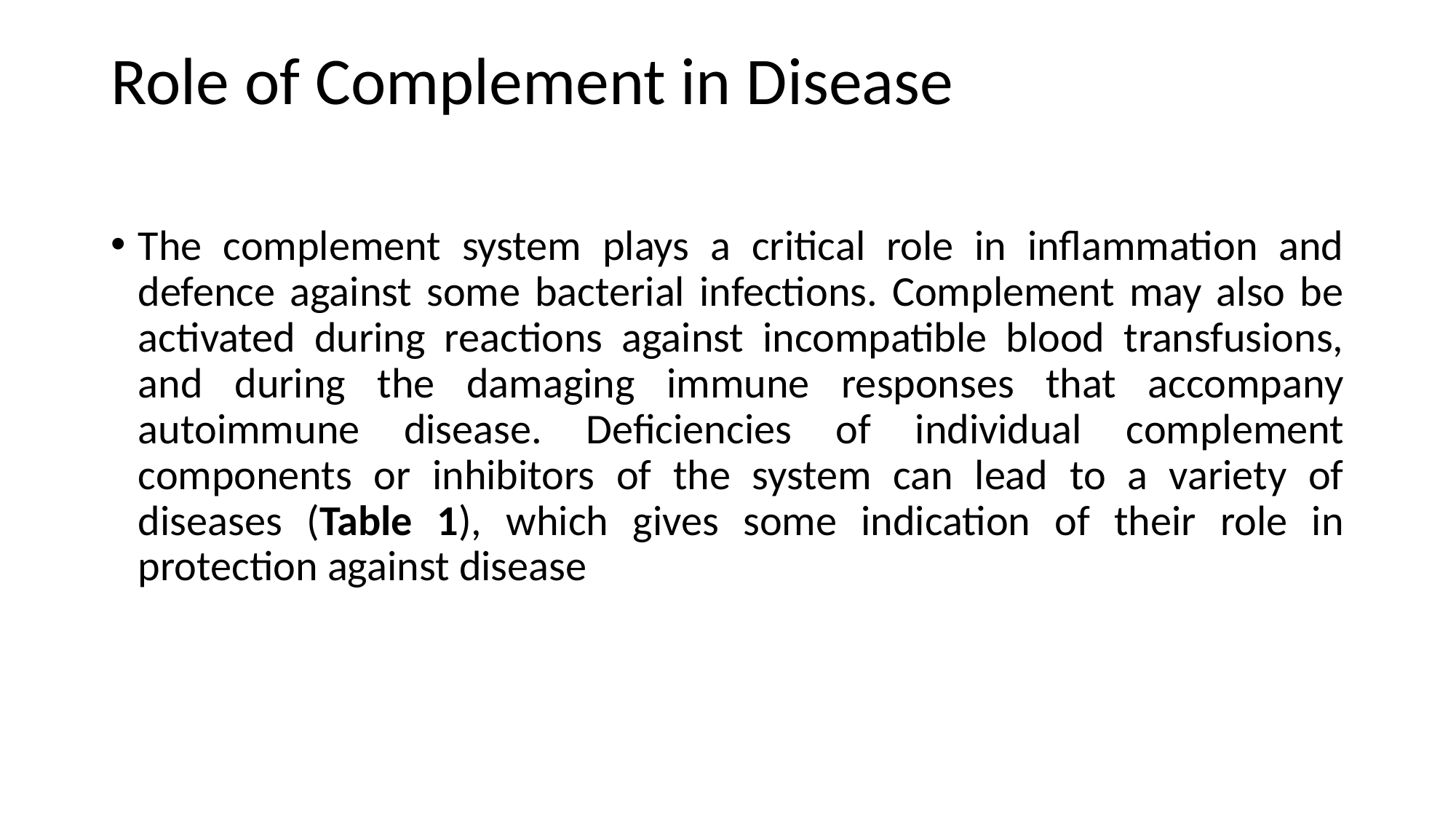

# Role of Complement in Disease
The complement system plays a critical role in inflammation and defence against some bacterial infections. Complement may also be activated during reactions against incompatible blood transfusions, and during the damaging immune responses that accompany autoimmune disease. Deficiencies of individual complement components or inhibitors of the system can lead to a variety of diseases (Table 1), which gives some indication of their role in protection against disease